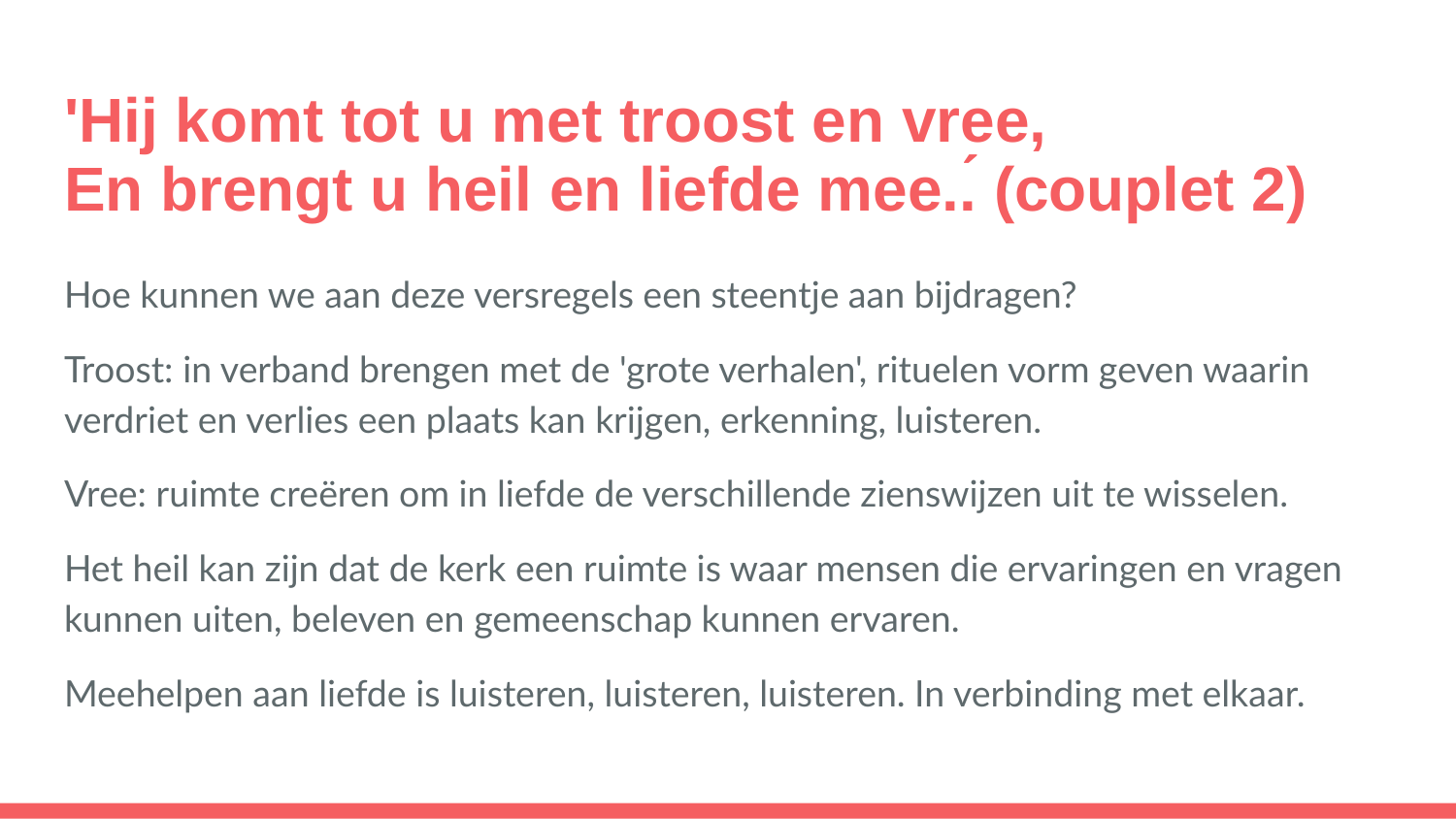

# 'Hij komt tot u met troost en vree,
En brengt u heil en liefde mee..́ (couplet 2)

Hoe kunnen we aan deze versregels een steentje aan bijdragen?
Troost: in verband brengen met de 'grote verhalen', rituelen vorm geven waarin verdriet en verlies een plaats kan krijgen, erkenning, luisteren.
Vree: ruimte creëren om in liefde de verschillende zienswijzen uit te wisselen.
Het heil kan zijn dat de kerk een ruimte is waar mensen die ervaringen en vragen kunnen uiten, beleven en gemeenschap kunnen ervaren.
Meehelpen aan liefde is luisteren, luisteren, luisteren. In verbinding met elkaar.